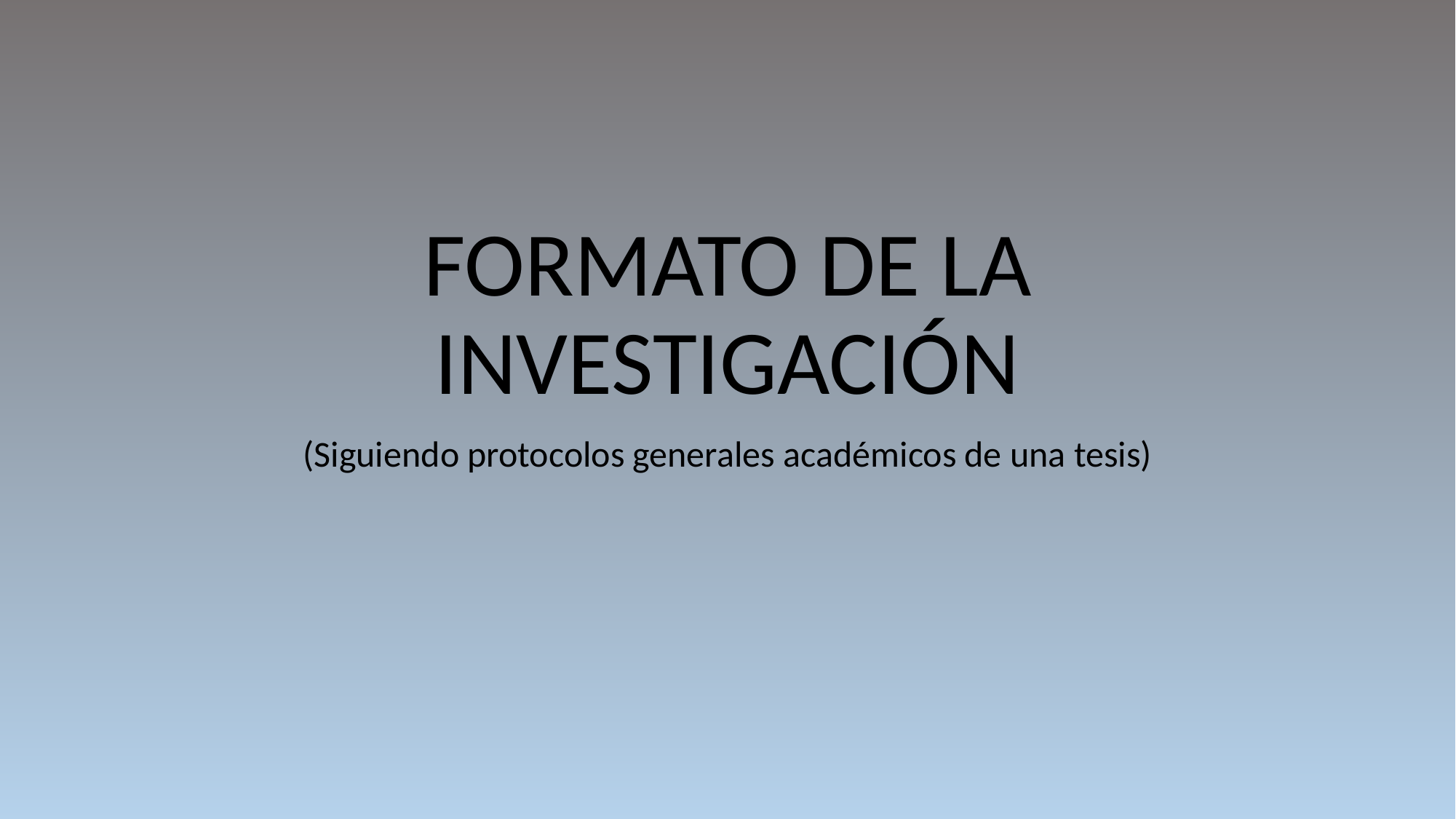

# FORMATO DE LA INVESTIGACIÓN
(Siguiendo protocolos generales académicos de una tesis)